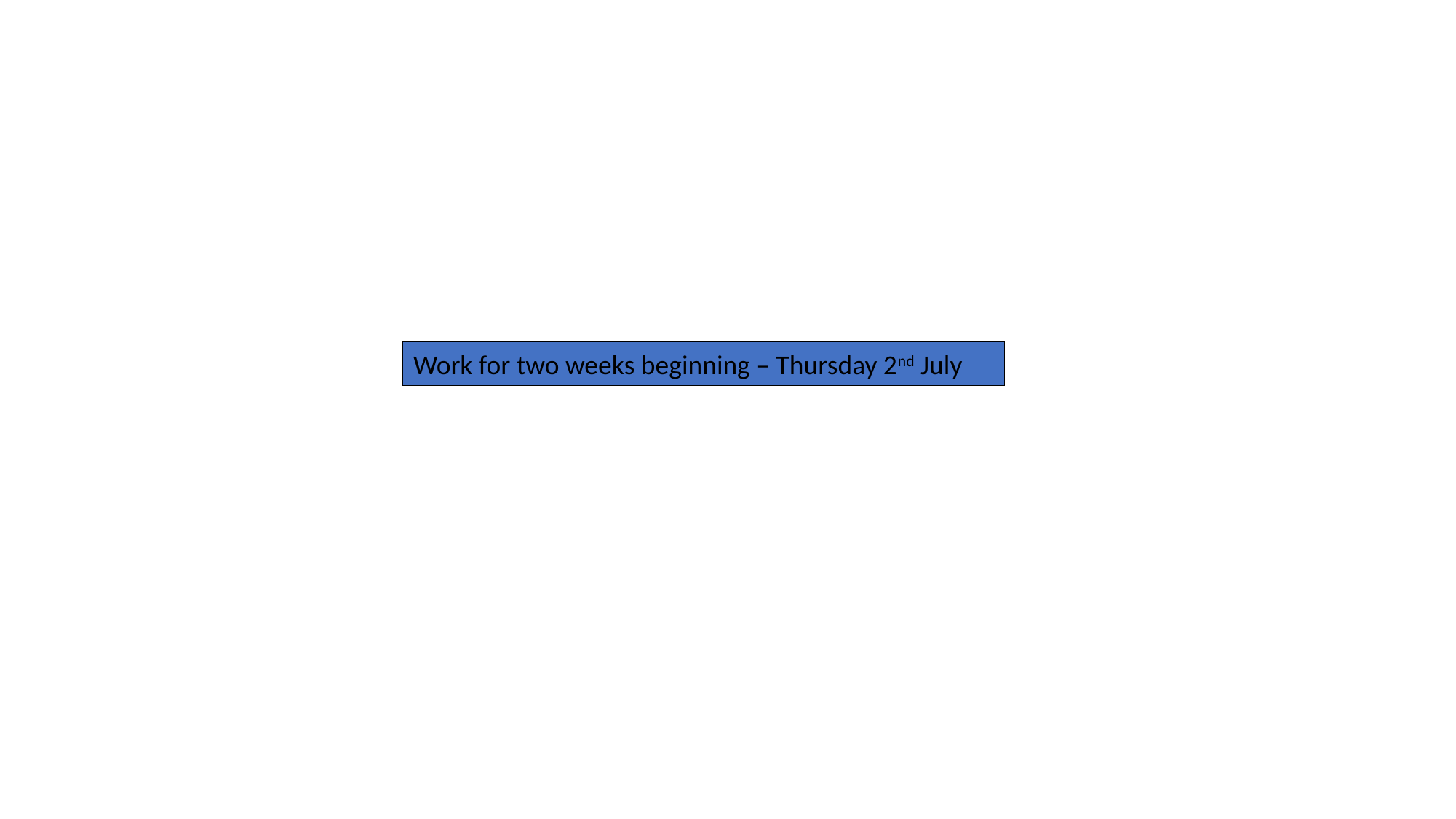

Work for two weeks beginning – Thursday 2nd July